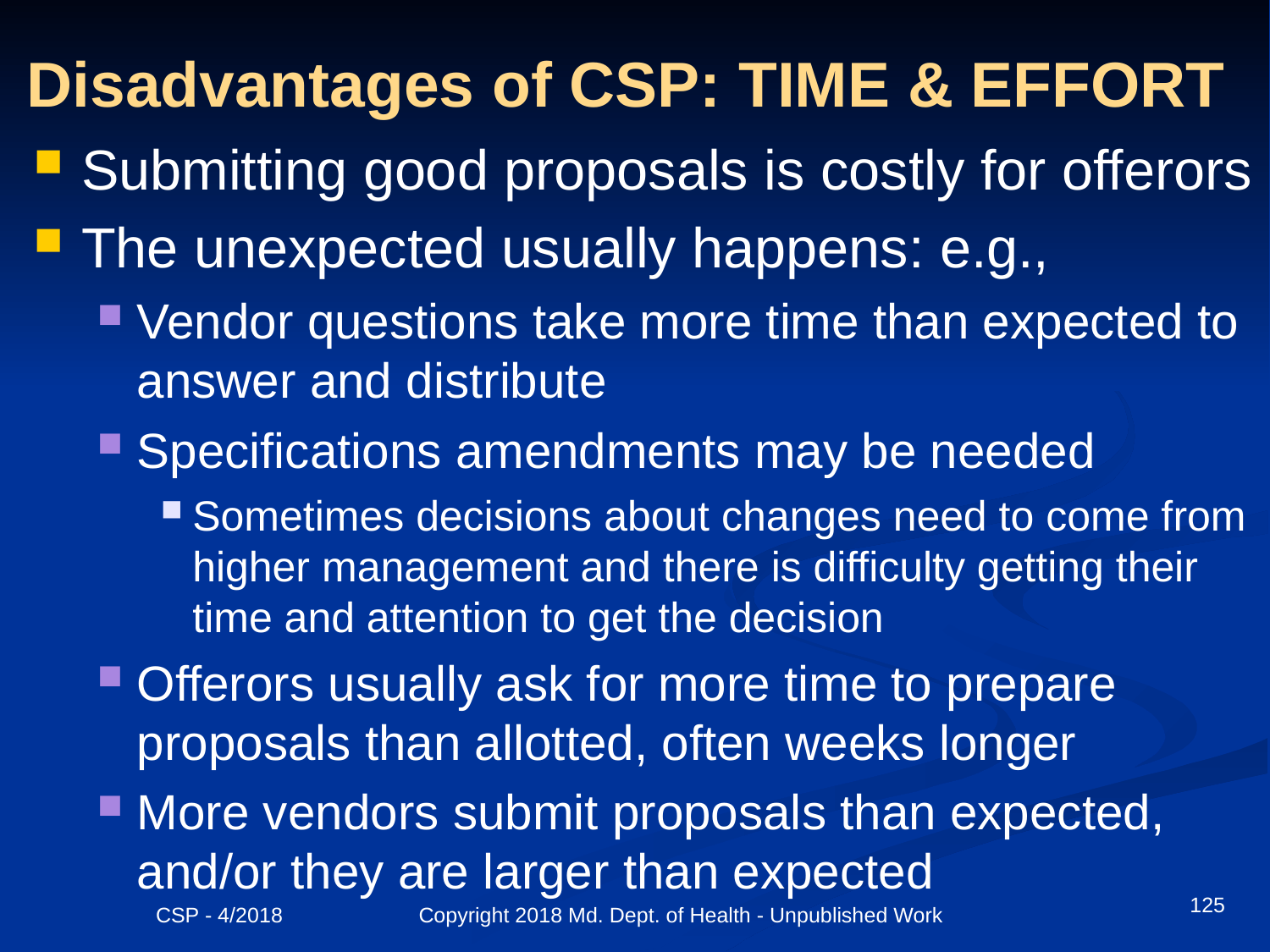

# Disadvantages of CSP: TIME & EFFORT
Submitting good proposals is costly for offerors
The unexpected usually happens: e.g.,
Vendor questions take more time than expected to answer and distribute
Specifications amendments may be needed
Sometimes decisions about changes need to come from higher management and there is difficulty getting their time and attention to get the decision
Offerors usually ask for more time to prepare proposals than allotted, often weeks longer
More vendors submit proposals than expected, and/or they are larger than expected

125
CSP - 4/2018                       Copyright 2018 Md. Dept. of Health - Unpublished Work